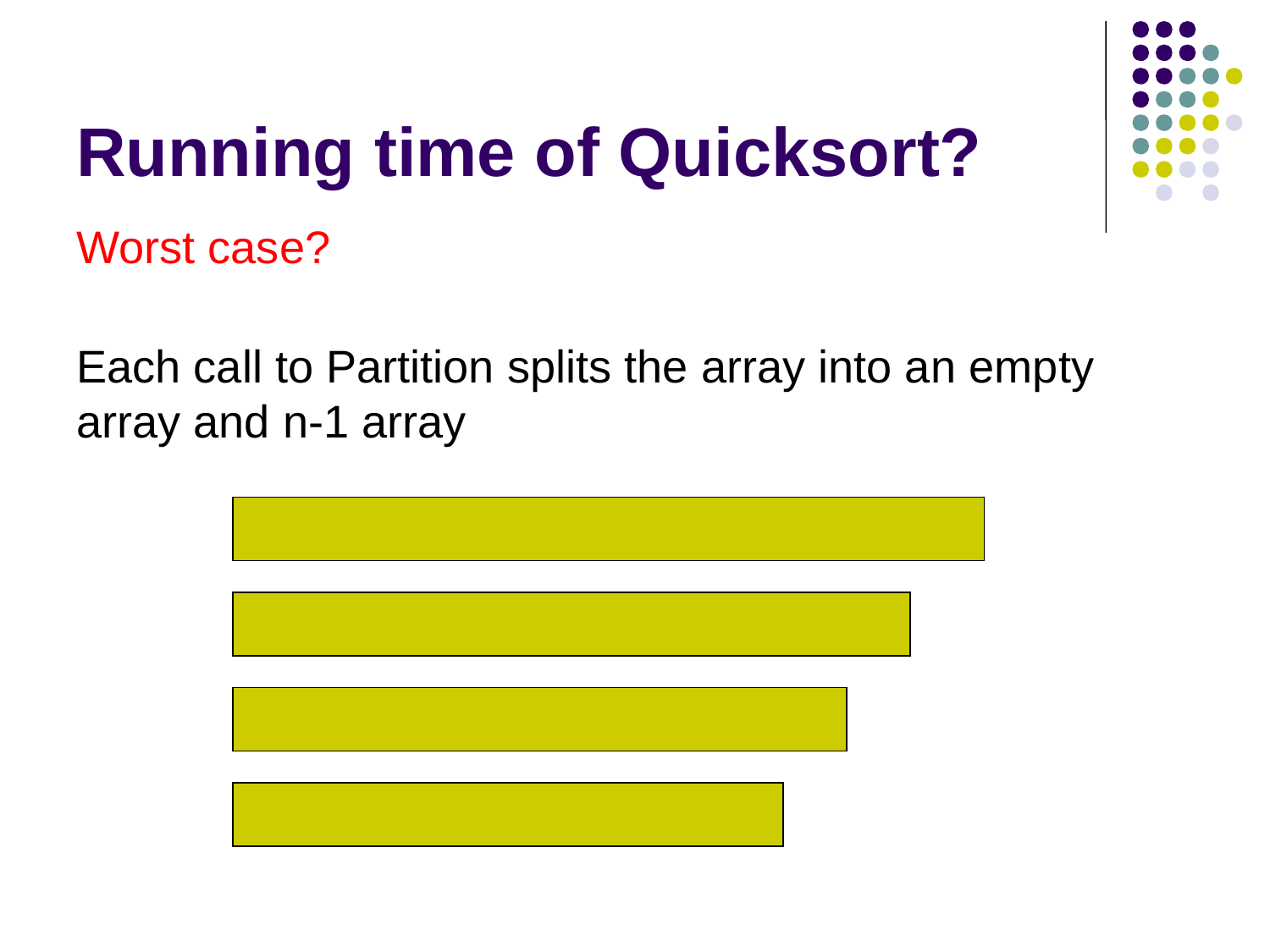

# Running time of Quicksort?
Worst case?
Each call to Partition splits the array into an empty array and n-1 array